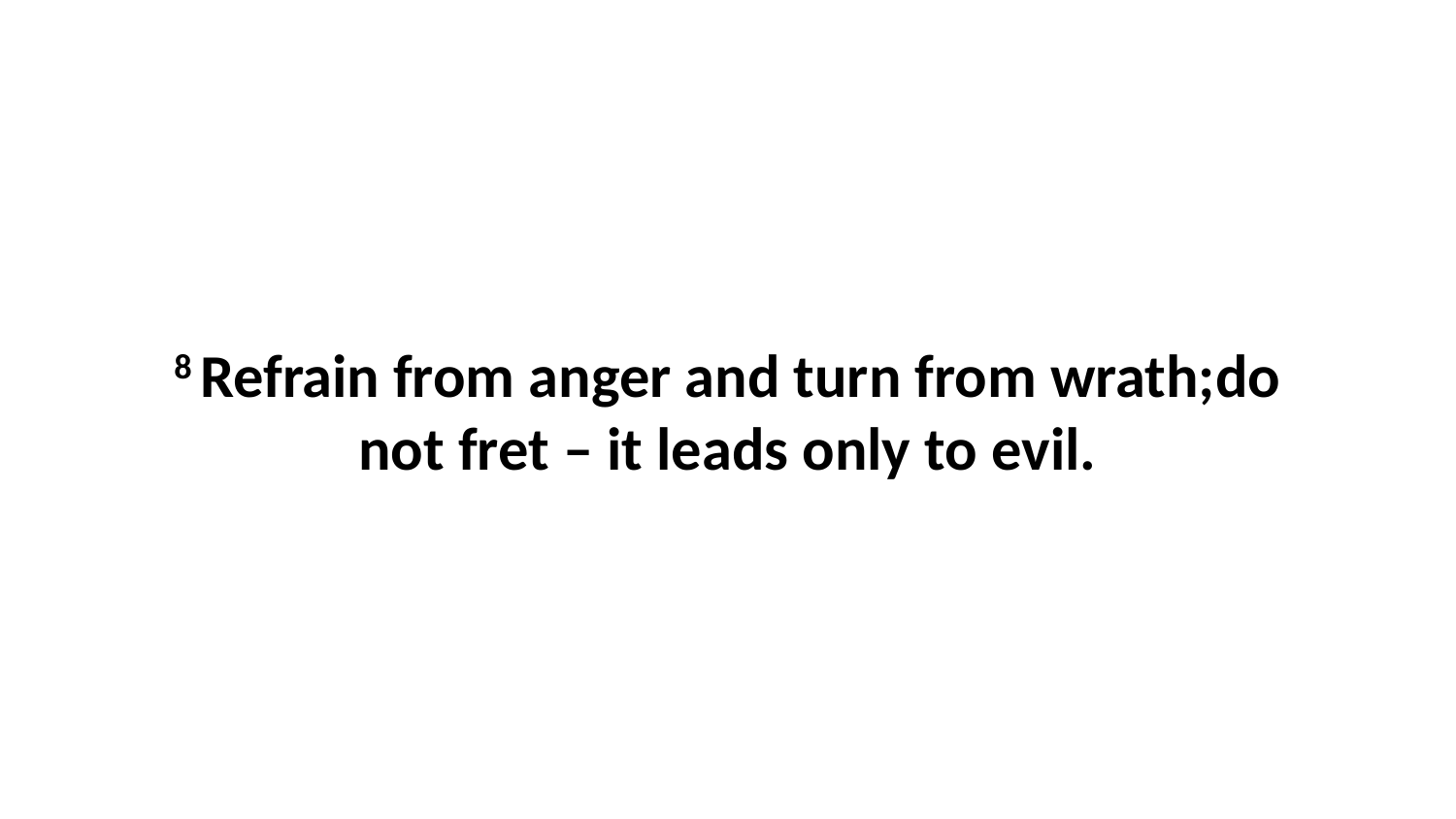

8 Refrain from anger and turn from wrath;do not fret – it leads only to evil.